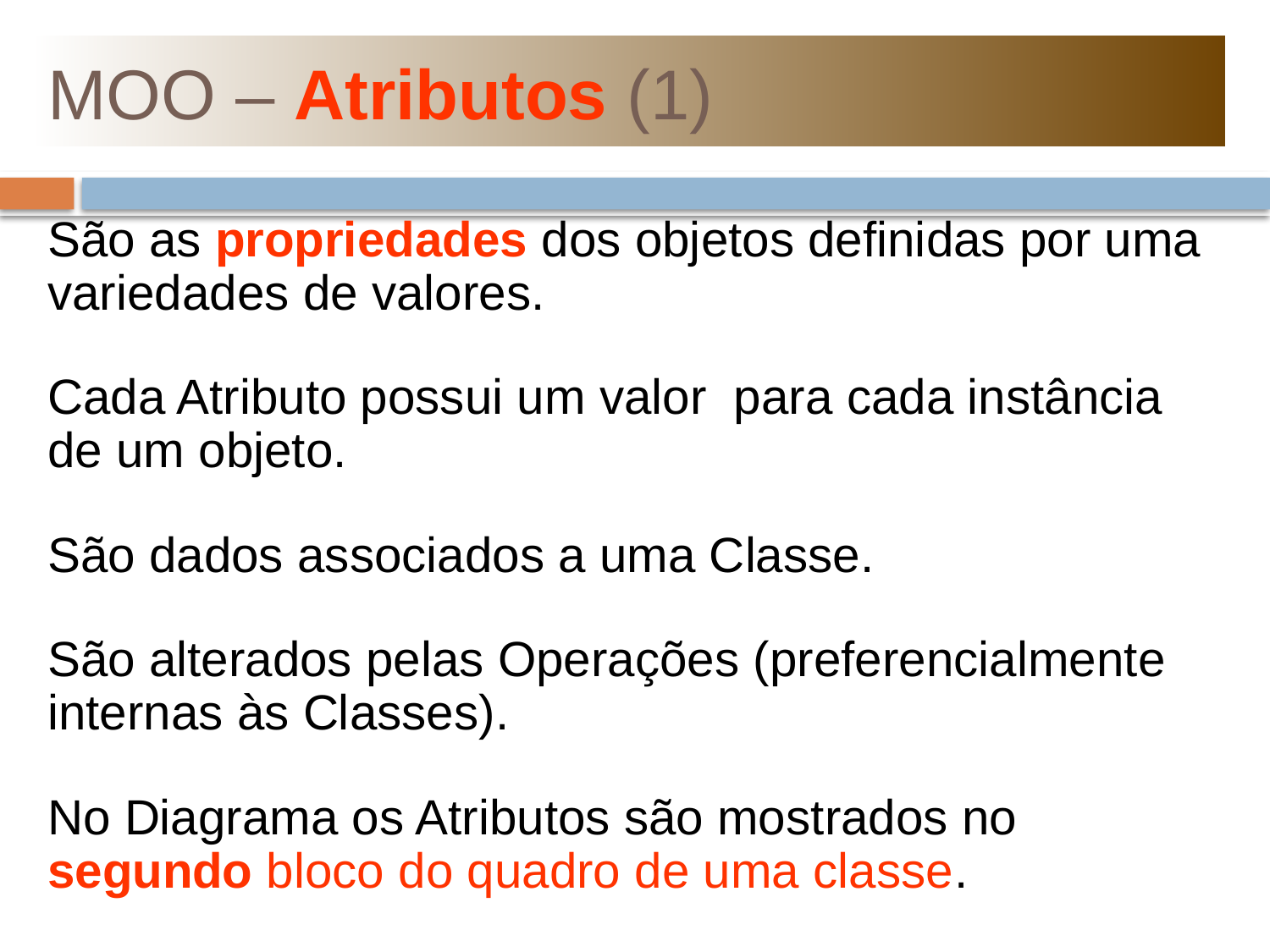

# MOO – Atributos (1)
São as propriedades dos objetos definidas por uma variedades de valores.

Cada Atributo possui um valor  para cada instância de um objeto.

São dados associados a uma Classe.

São alterados pelas Operações (preferencialmente internas às Classes).

No Diagrama os Atributos são mostrados no segundo bloco do quadro de uma classe.